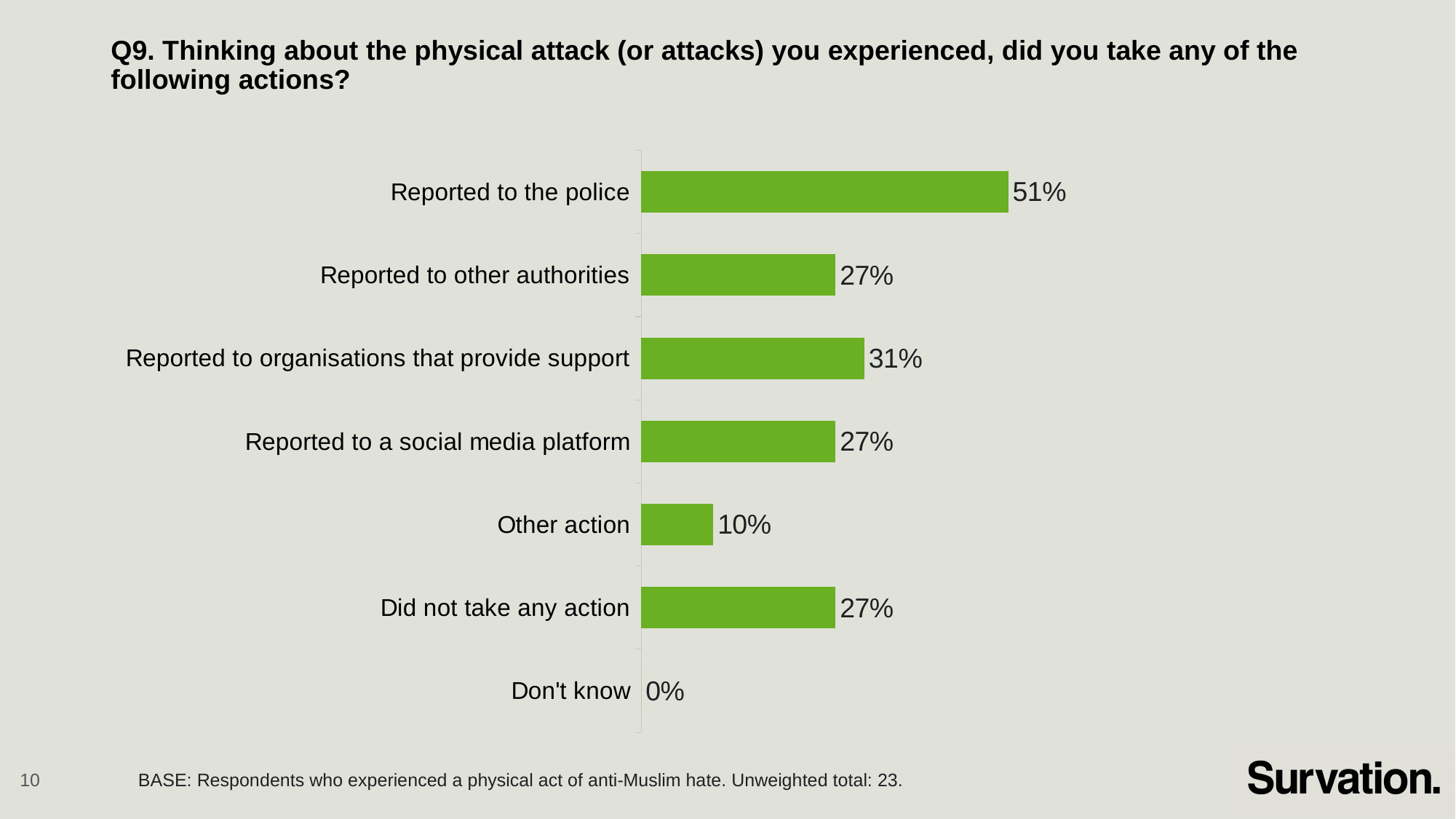

# Q9. Thinking about the physical attack (or attacks) you experienced, did you take any of the following actions?

### Chart

| Category |  |
|---|---|
| Reported to the police | 0.51 |
| Reported to other authorities | 0.27 |
| Reported to organisations that provide support | 0.31 |
| Reported to a social media platform | 0.27 |
| Other action | 0.1 |
| Did not take any action | 0.27 |
| Don't know | 0.0 |
BASE: Respondents who experienced a physical act of anti-Muslim hate. Unweighted total: 23.